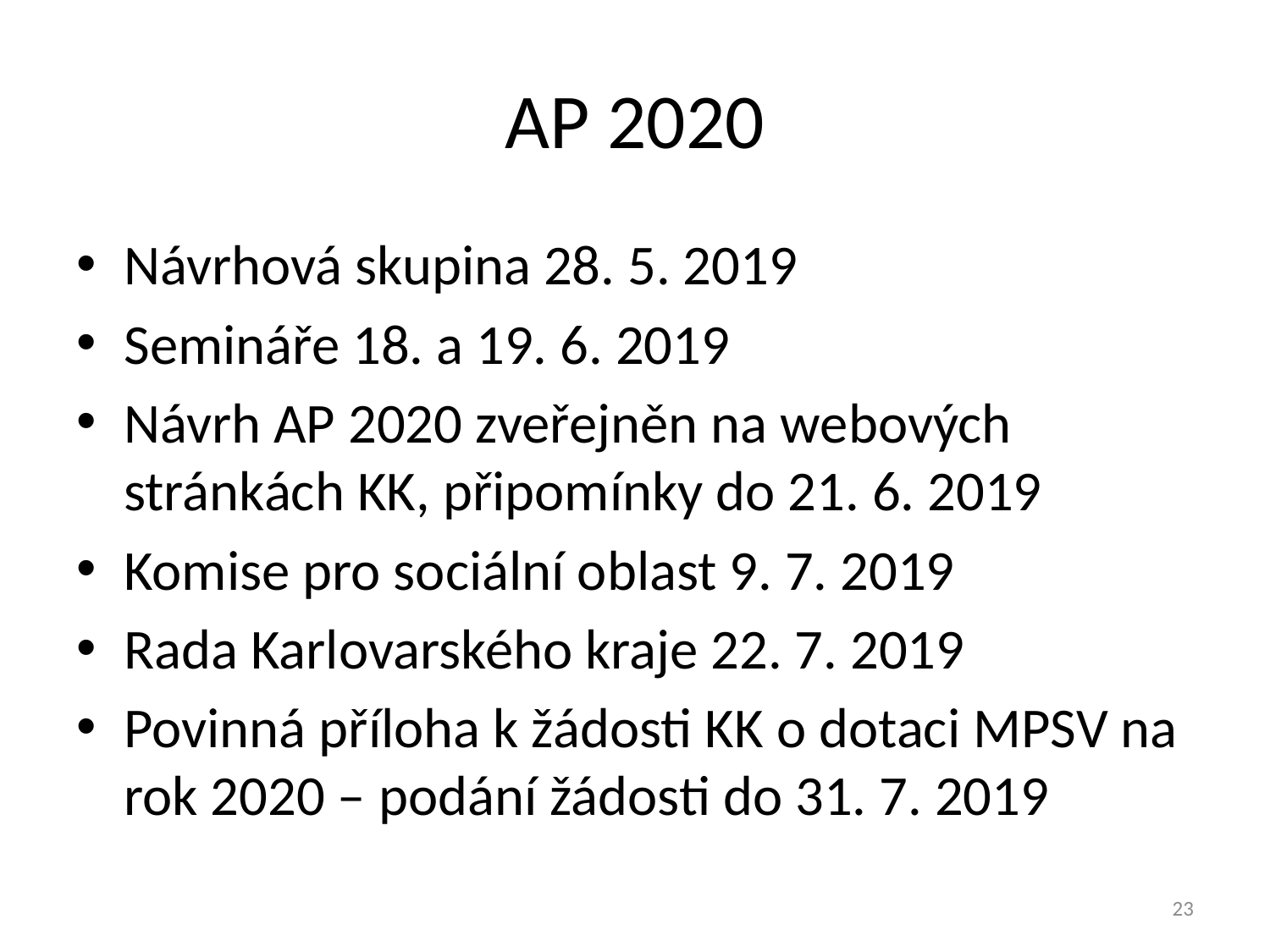

# AP 2020
Návrhová skupina 28. 5. 2019
Semináře 18. a 19. 6. 2019
Návrh AP 2020 zveřejněn na webových stránkách KK, připomínky do 21. 6. 2019
Komise pro sociální oblast 9. 7. 2019
Rada Karlovarského kraje 22. 7. 2019
Povinná příloha k žádosti KK o dotaci MPSV na rok 2020 – podání žádosti do 31. 7. 2019
23